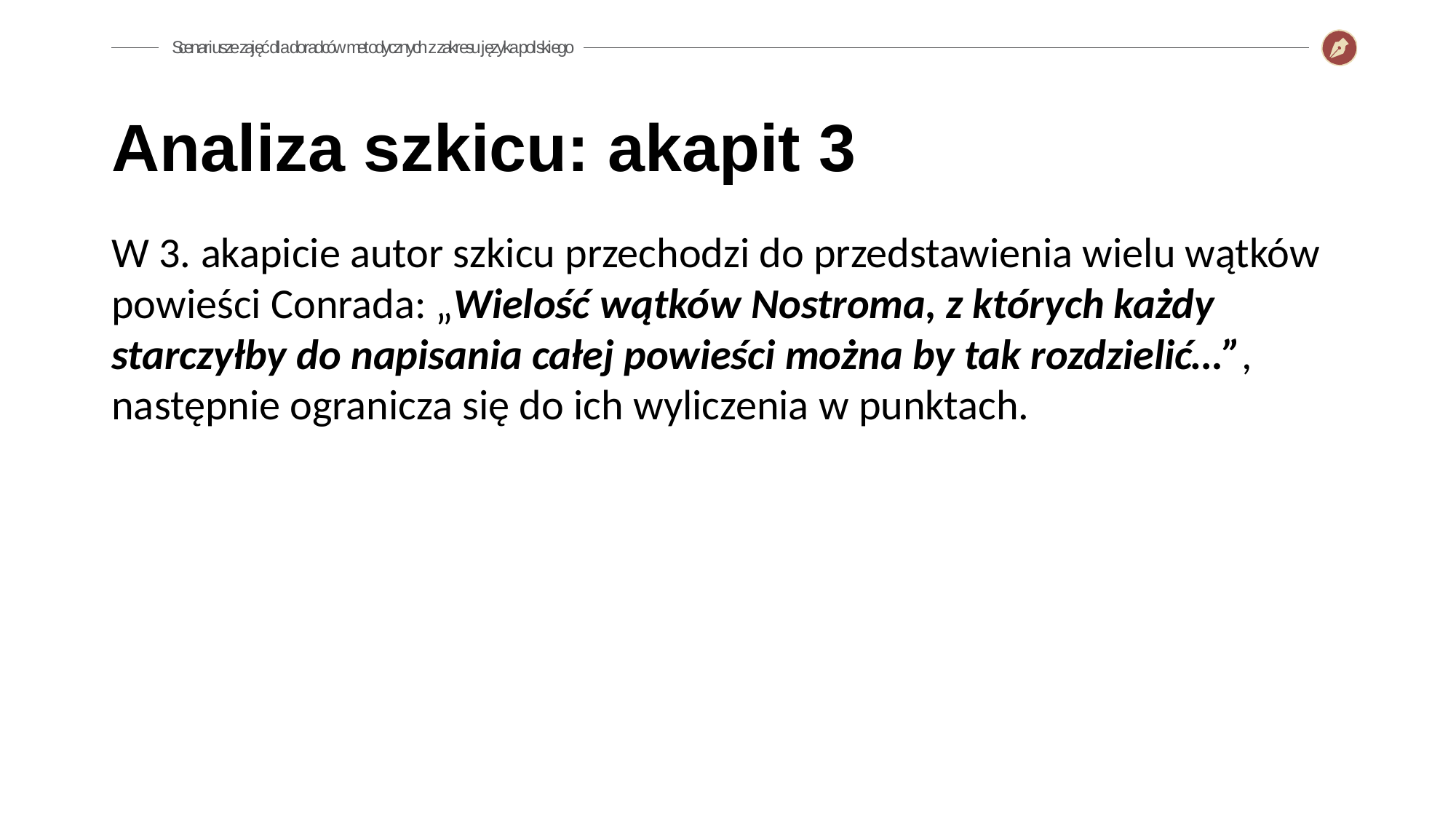

Analiza szkicu: akapit 3
W 3. akapicie autor szkicu przechodzi do przedstawienia wielu wątków powieści Conrada: „Wielość wątków Nostroma, z których każdy starczyłby do napisania całej powieści można by tak rozdzielić…”, następnie ogranicza się do ich wyliczenia w punktach.